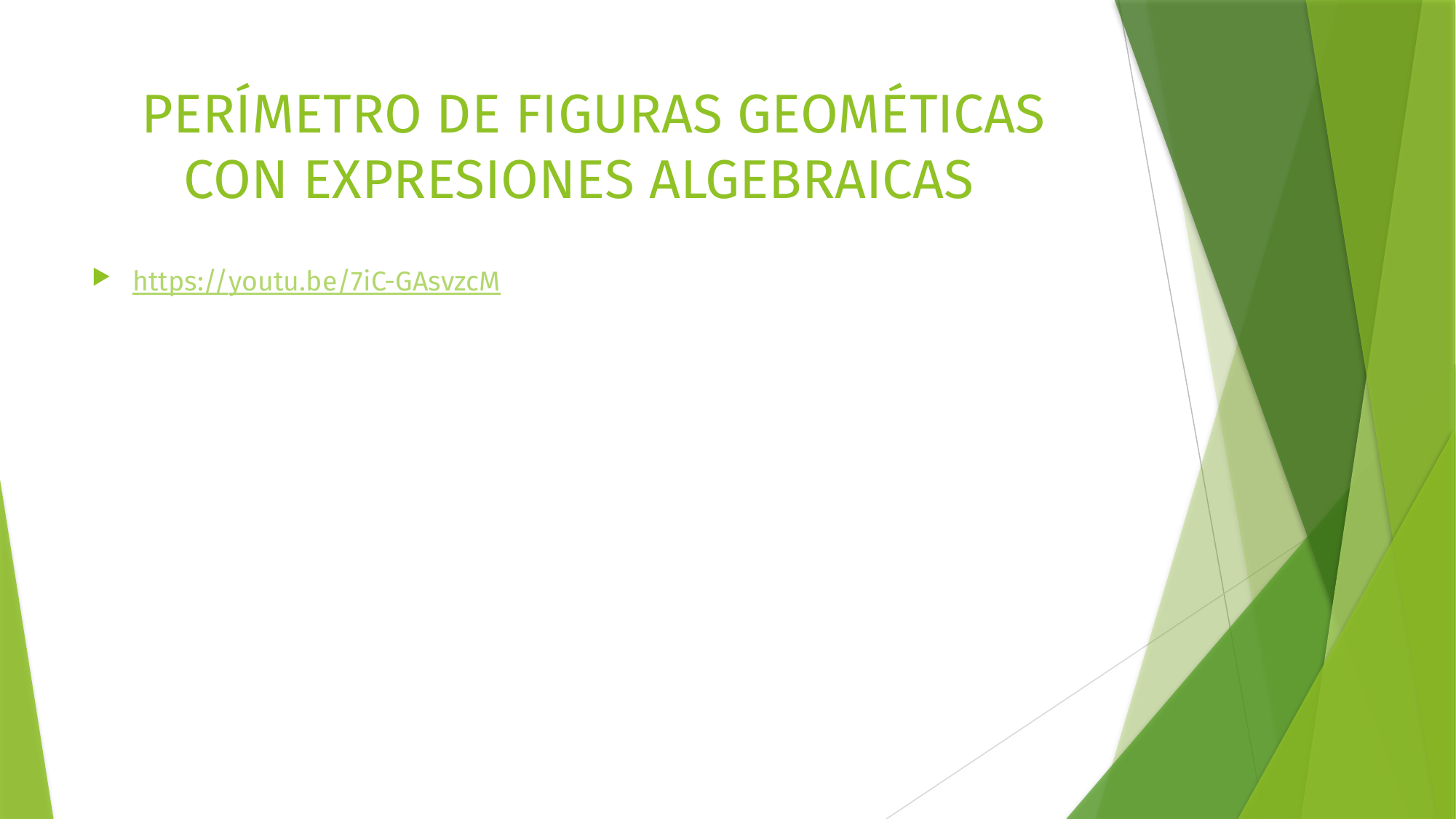

# PERÍMETRO DE FIGURAS GEOMÉTICAS CON EXPRESIONES ALGEBRAICAS
https://youtu.be/7iC-GAsvzcM